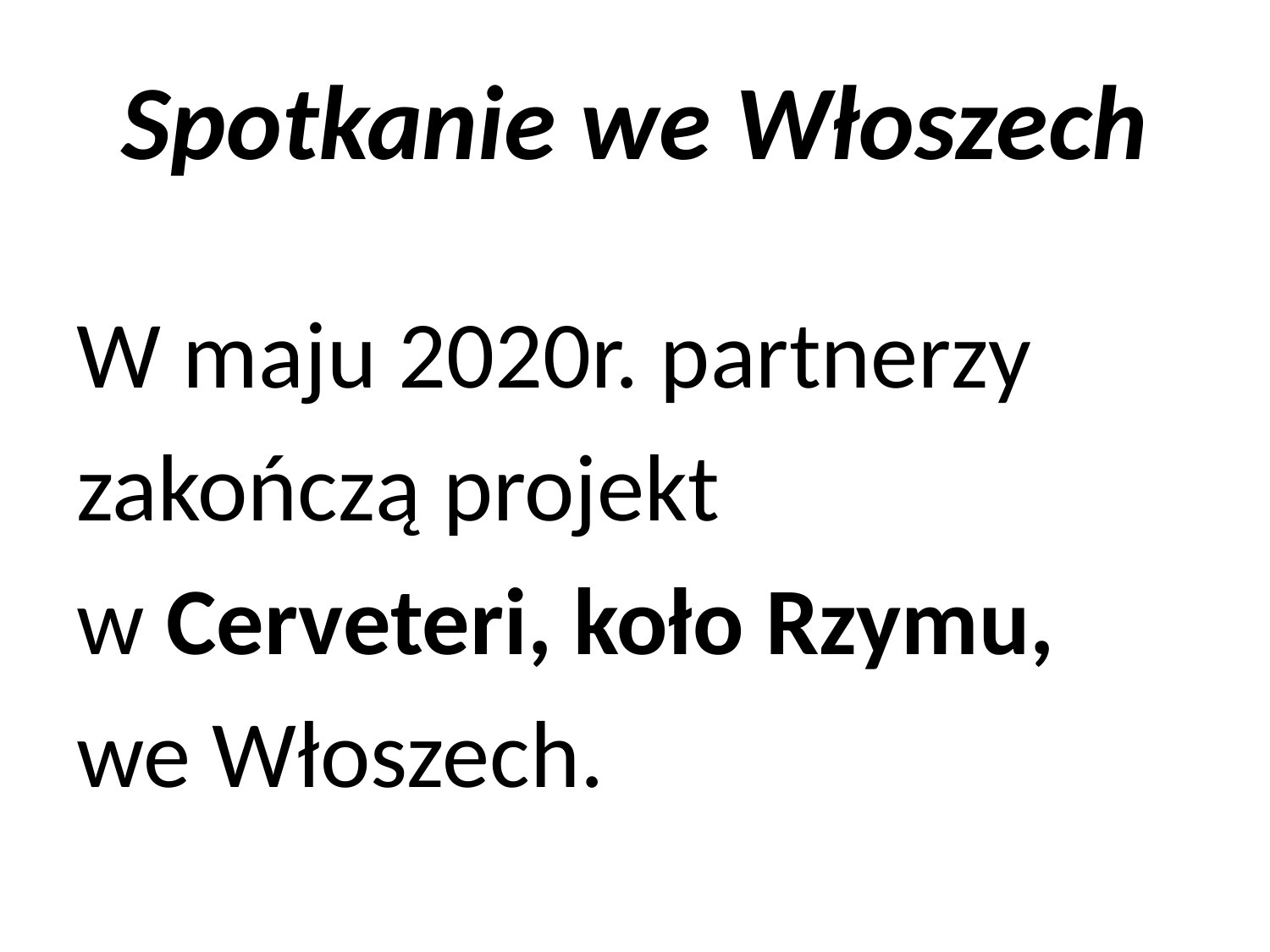

# Spotkanie we Włoszech
W maju 2020r. partnerzy
zakończą projekt
w Cerveteri, koło Rzymu,
we Włoszech.